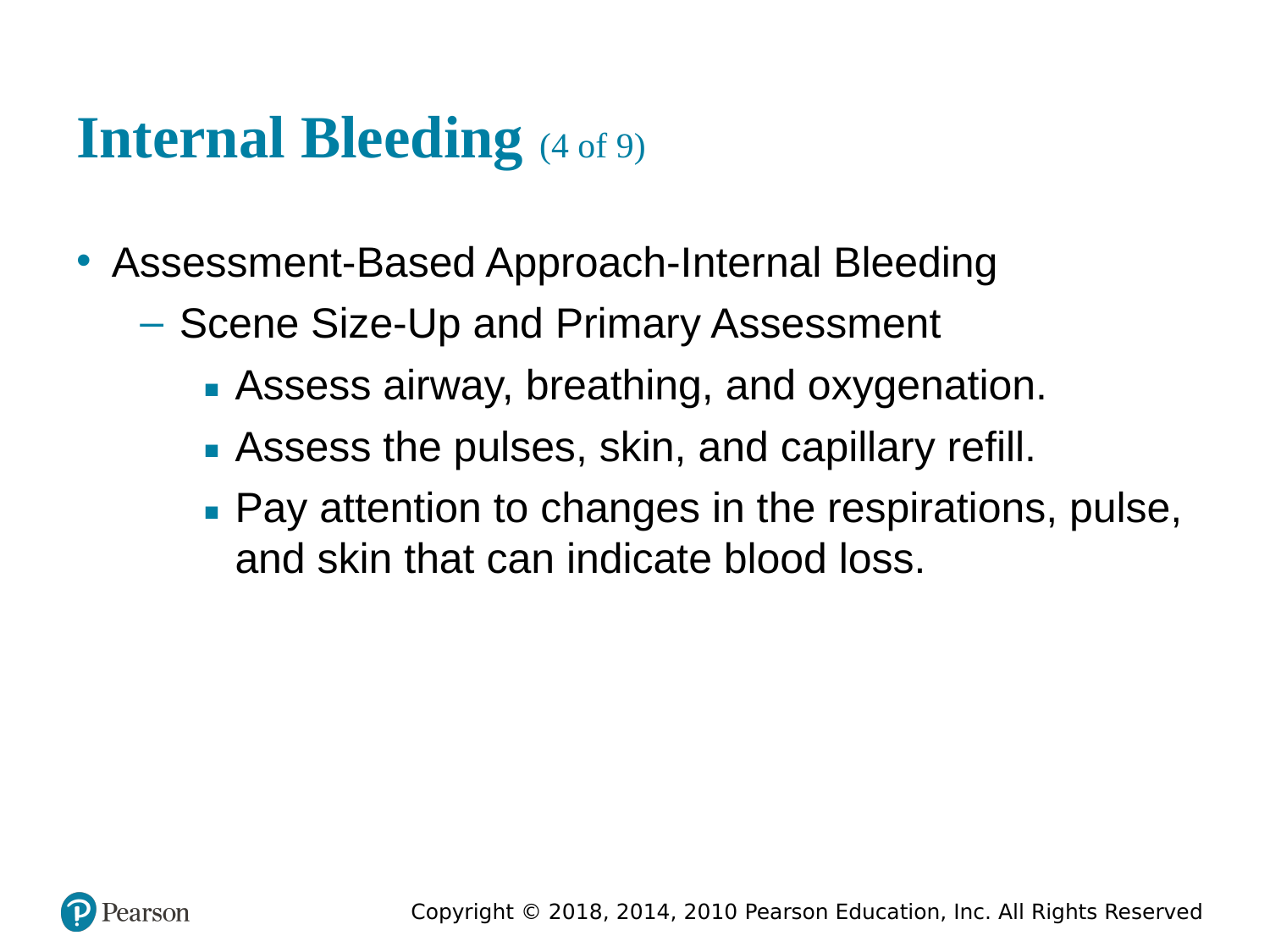

# Internal Bleeding (4 of 9)
Assessment-Based Approach-Internal Bleeding
Scene Size-Up and Primary Assessment
Assess airway, breathing, and oxygenation.
Assess the pulses, skin, and capillary refill.
Pay attention to changes in the respirations, pulse, and skin that can indicate blood loss.